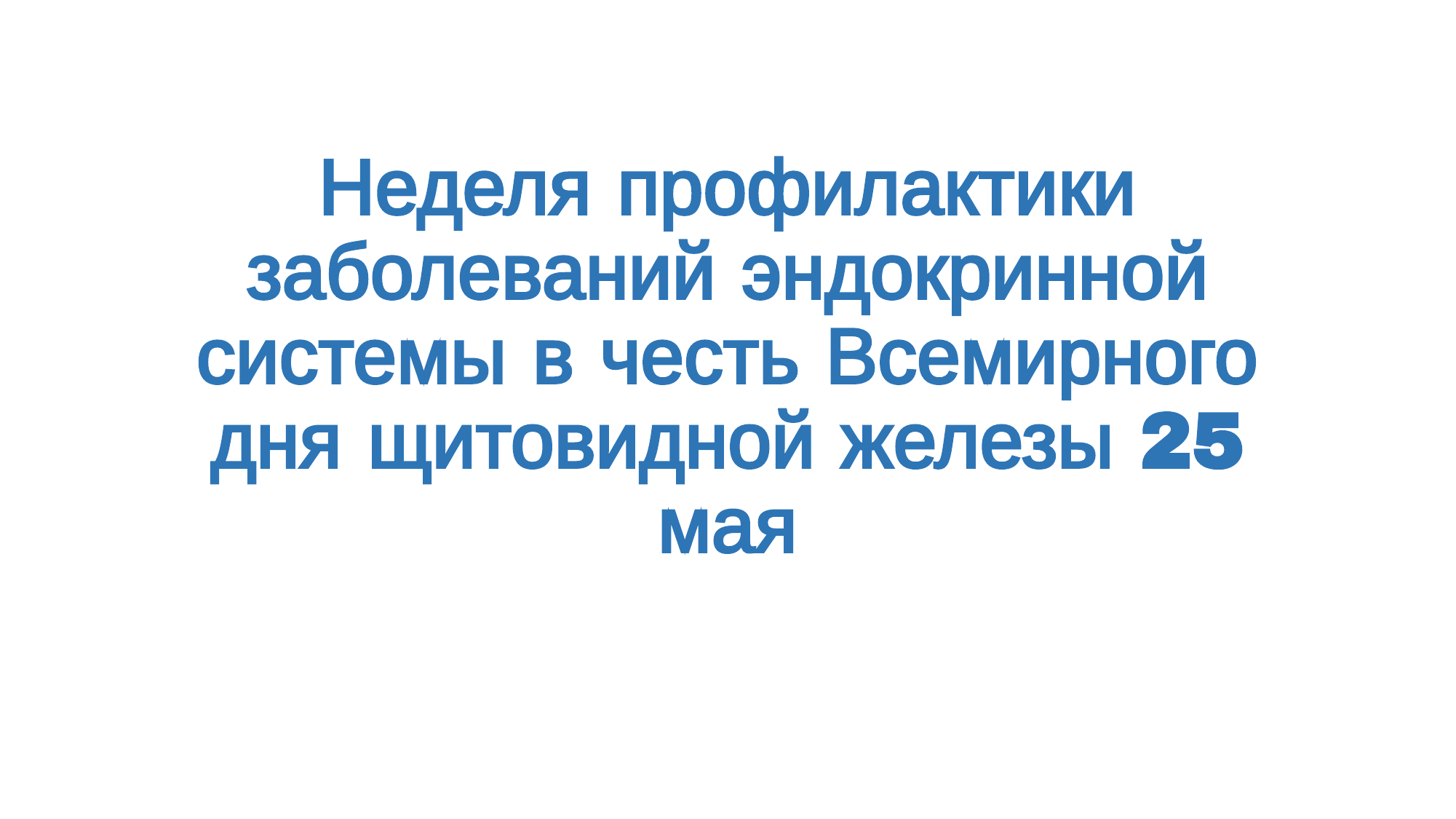

# Неделя профилактики заболеваний эндокринной системы в честь Всемирного дня щитовидной железы 25 мая